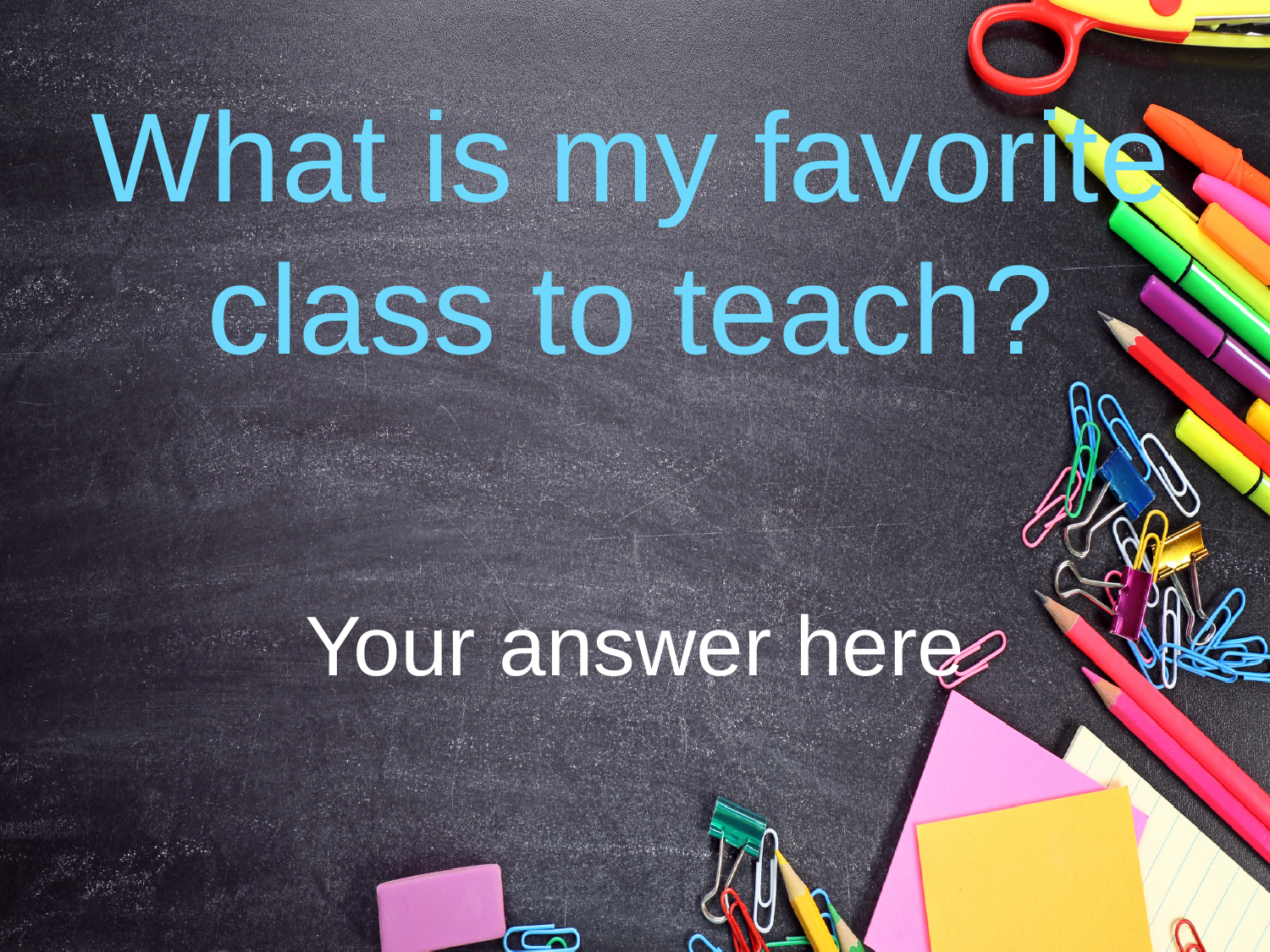

# What is my favorite class to teach?
Your answer here